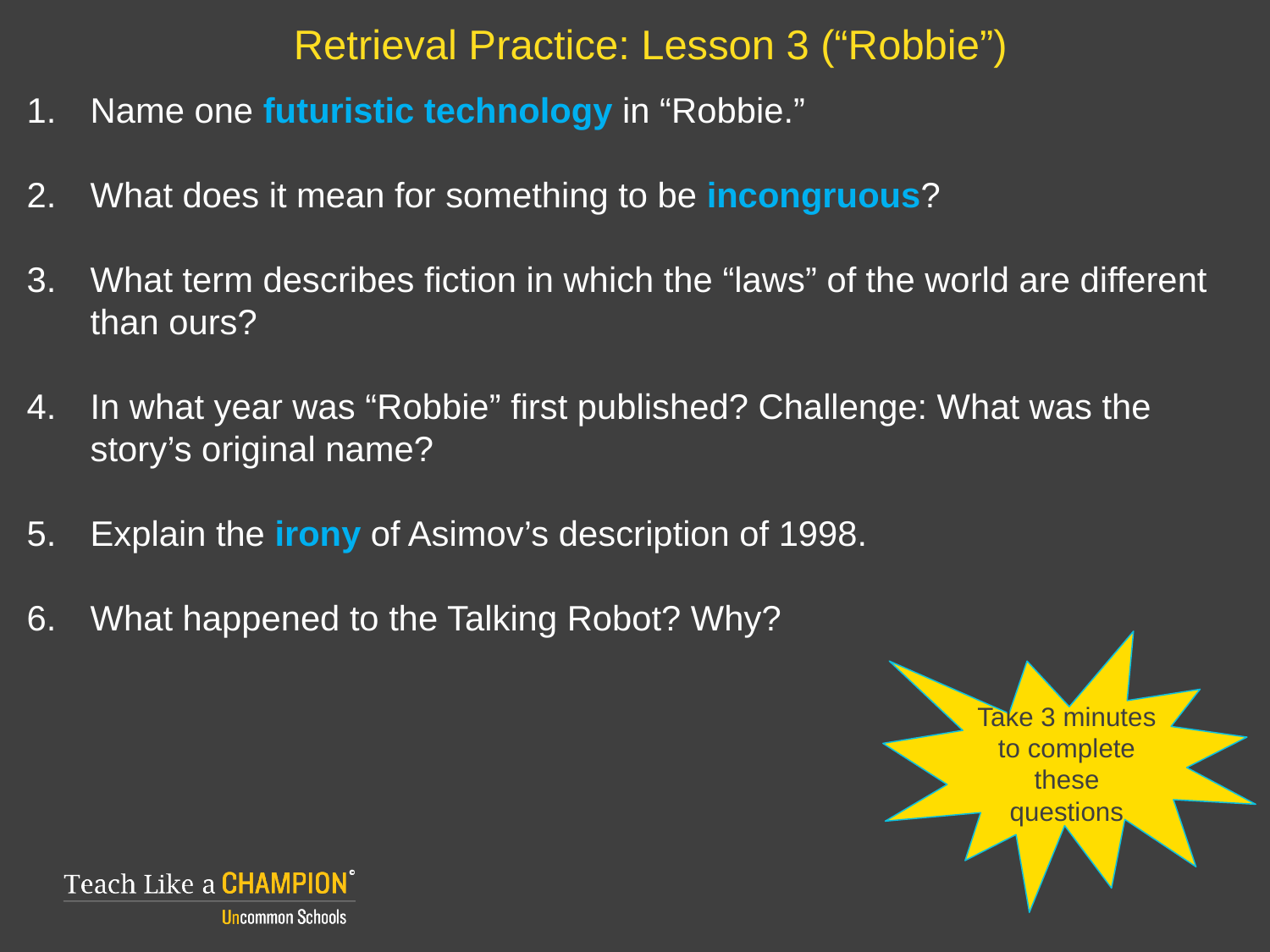

# Retrieval Practice: Lesson 3 (“Robbie”)
Name one futuristic technology in “Robbie.”

What does it mean for something to be incongruous?

What term describes fiction in which the “laws” of the world are different than ours?

In what year was “Robbie” first published? Challenge: What was the story’s original name?

Explain the irony of Asimov’s description of 1998.

What happened to the Talking Robot? Why?

Take 3 minutes to complete these questions